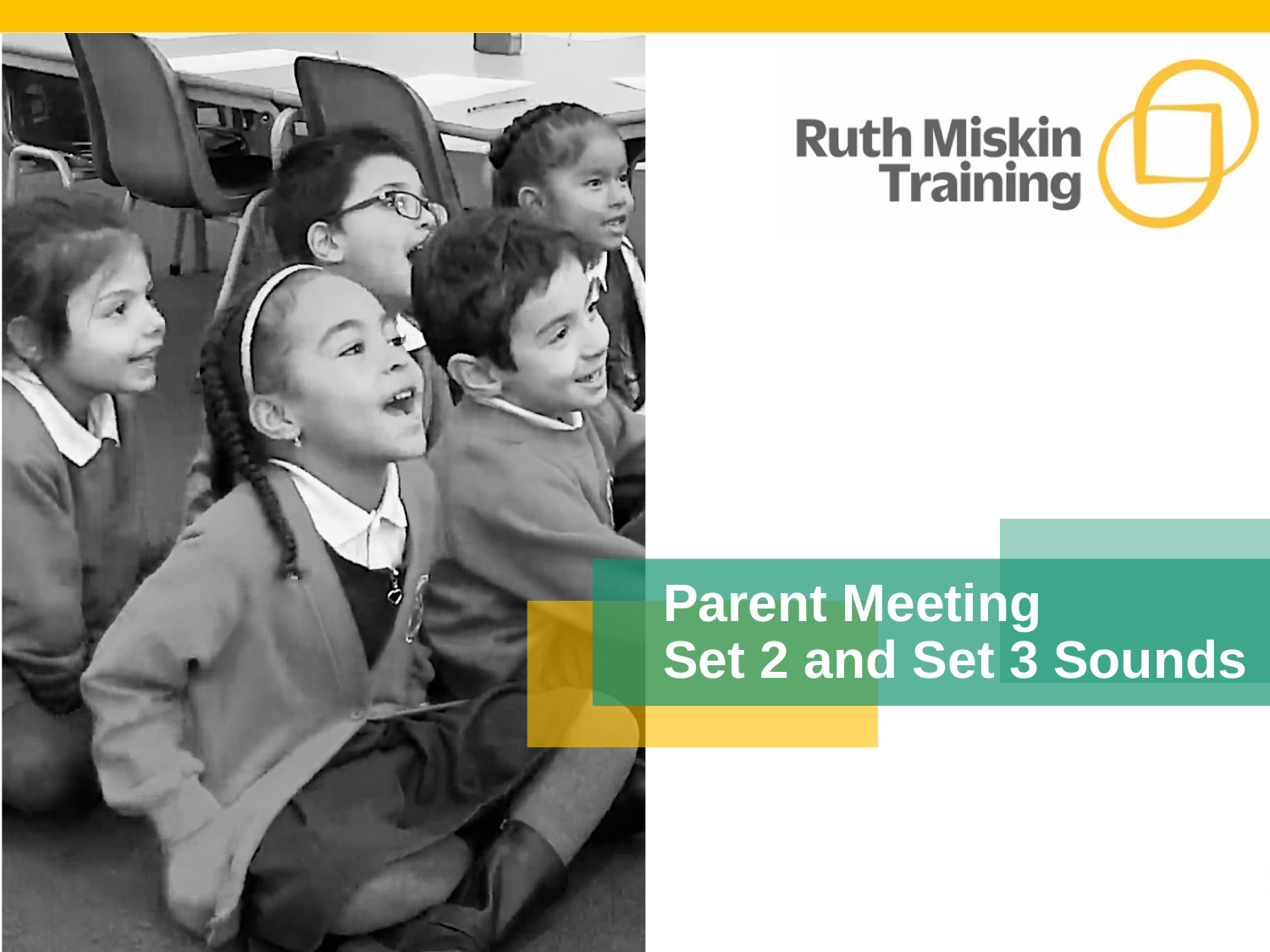

# Parent Meeting Set 2 and Set 3 Sounds